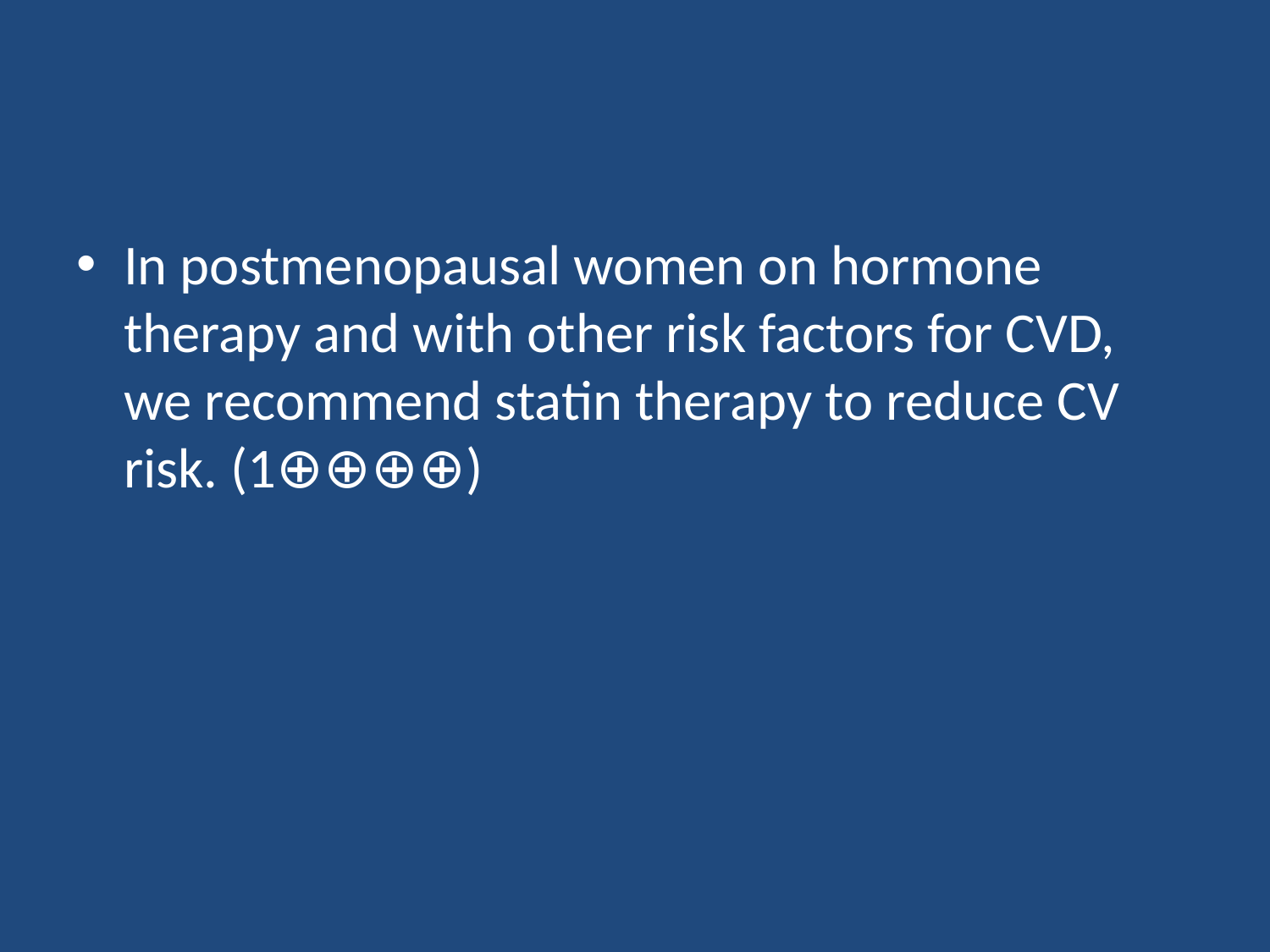

#
In postmenopausal women on hormone therapy and with other risk factors for CVD, we recommend statin therapy to reduce CV risk. (1⊕⊕⊕⊕)